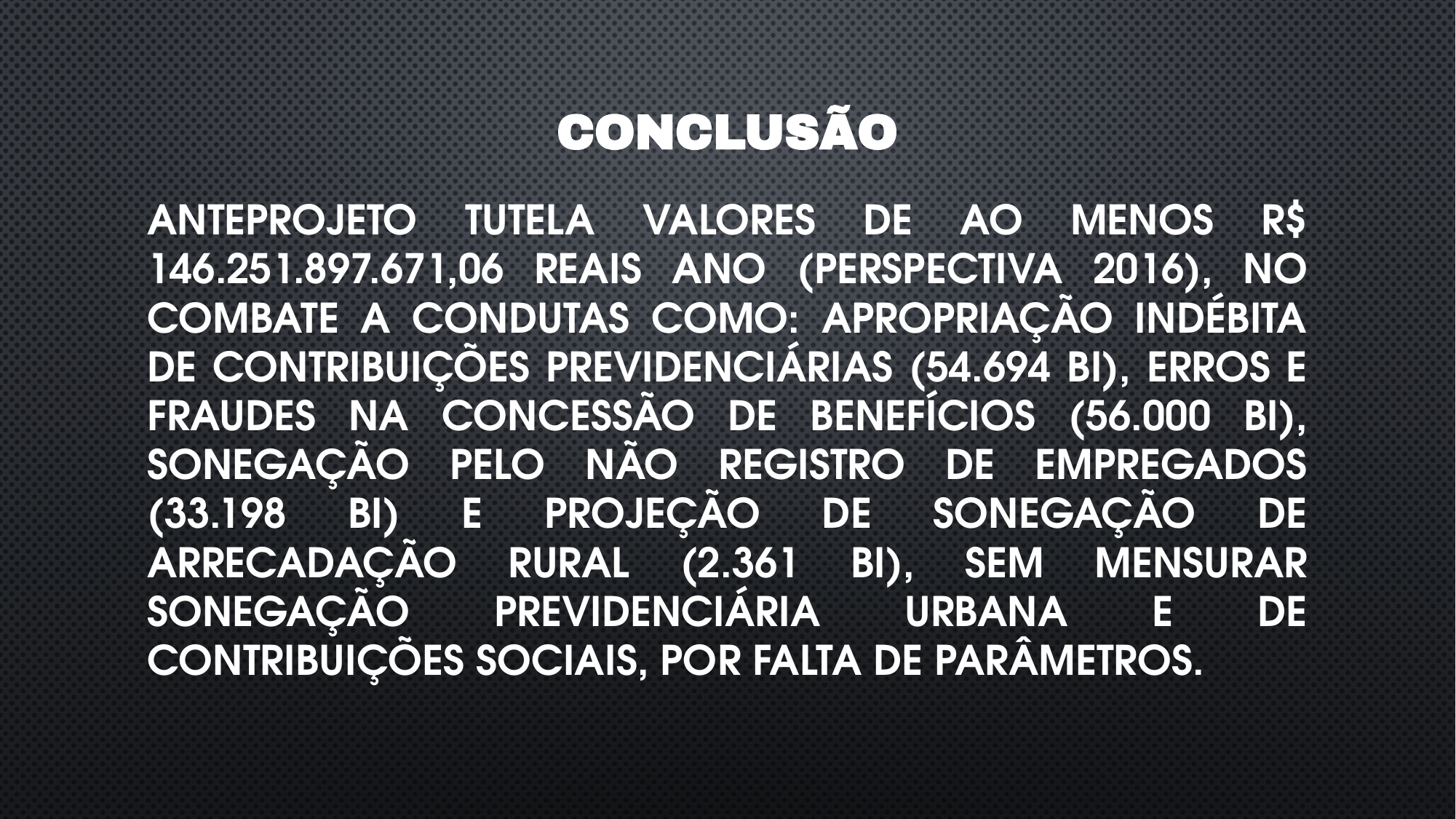

Conclusão
Anteprojeto tutela valores de ao menos r$ 146.251.897.671,06 reais ano (perspectiva 2016), no combate a condutas como: apropriação indébita de contribuições previdenciárias (54.694 bi), erros e fraudes na concessão de benefícios (56.000 bi), sonegação pelo não registro de empregados (33.198 bi) e projeção de sonegação de arrecadação rural (2.361 bi), sem mensurar sonegação previdenciária urbana e de contribuições sociais, por falta de parâmetros.